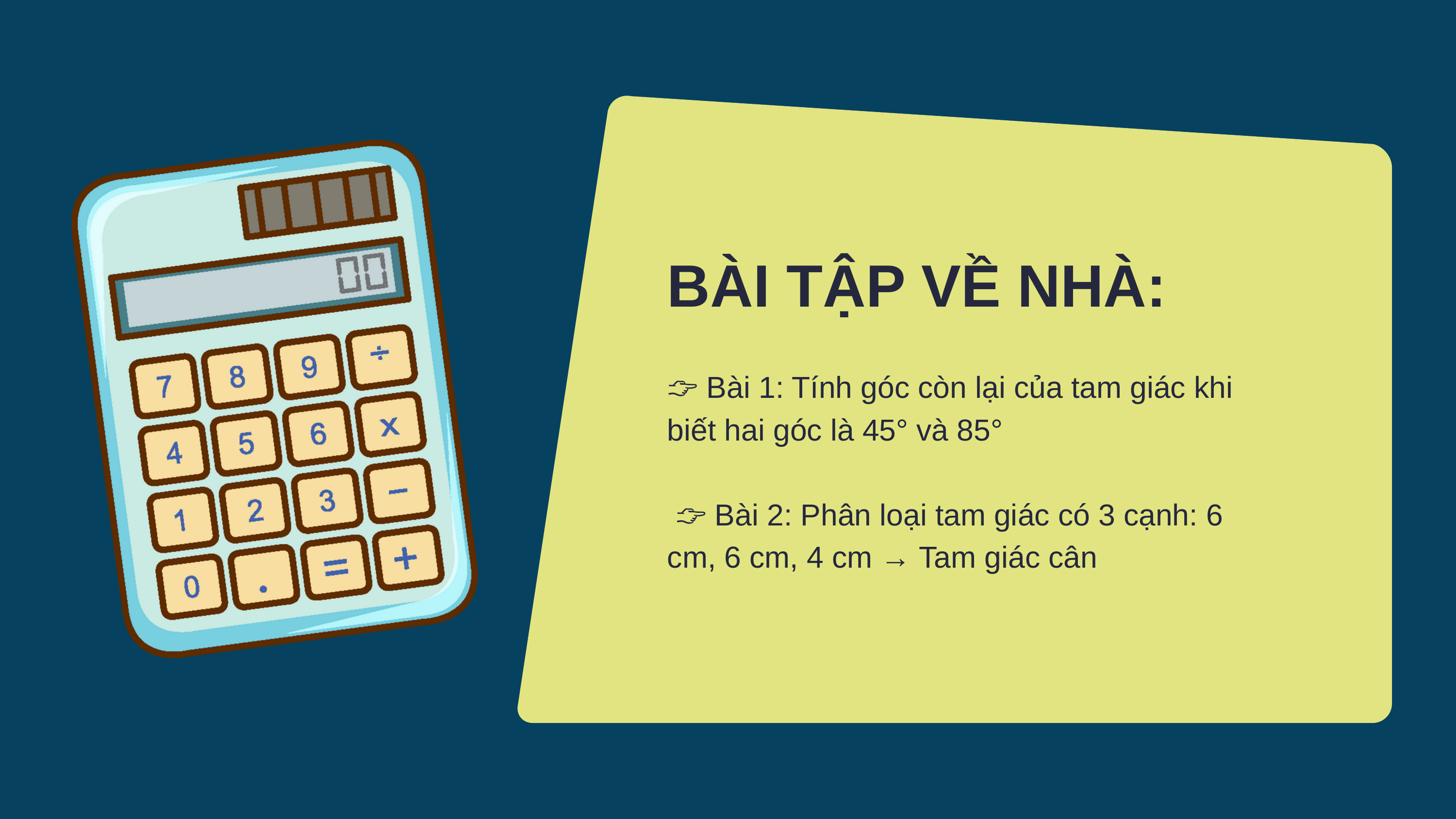

BÀI TẬP VỀ NHÀ:
👉 Bài 1: Tính góc còn lại của tam giác khi biết hai góc là 45° và 85°

 👉 Bài 2: Phân loại tam giác có 3 cạnh: 6 cm, 6 cm, 4 cm → Tam giác cân